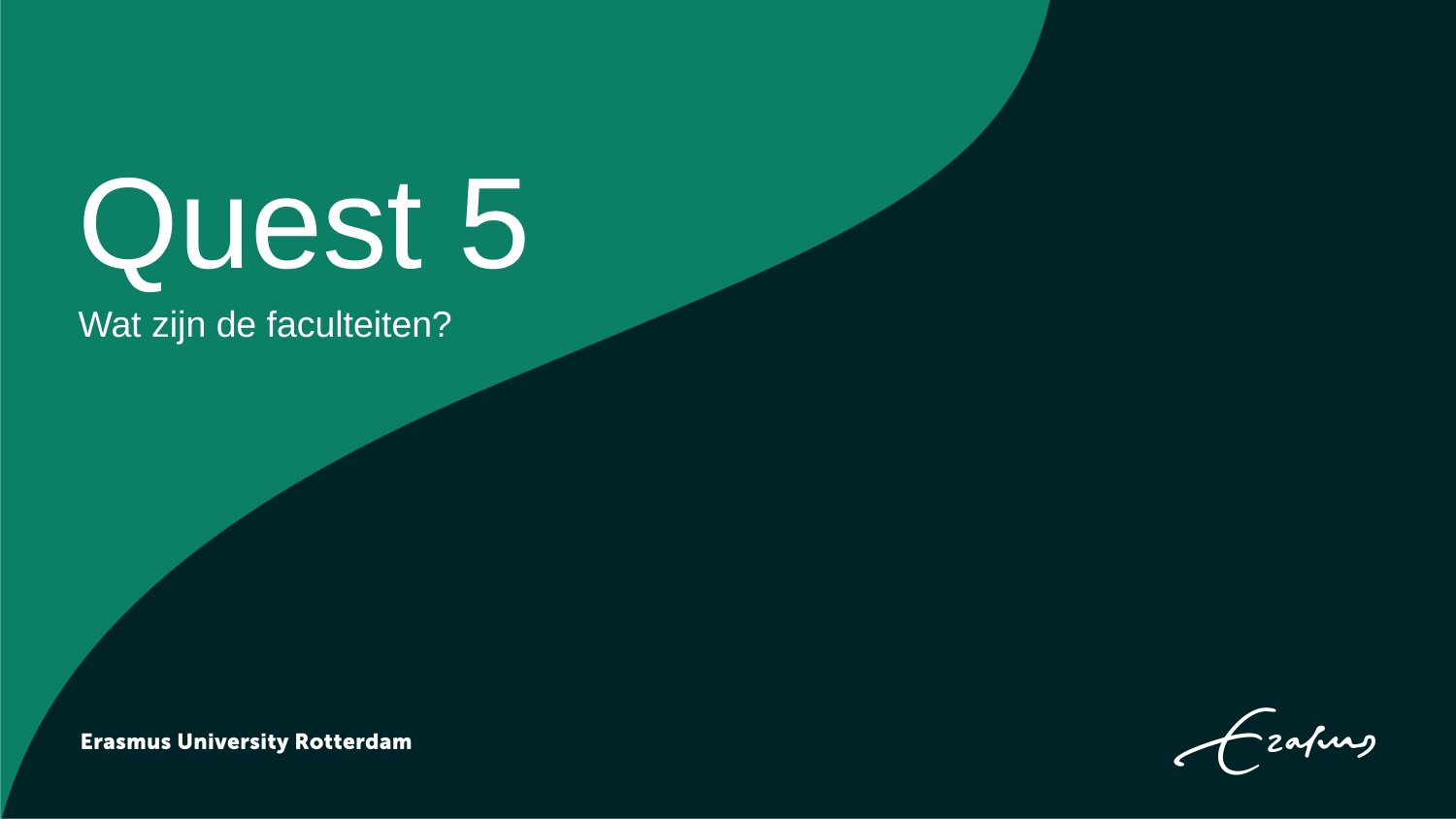

# Quest 5
Wat zijn de faculteiten?